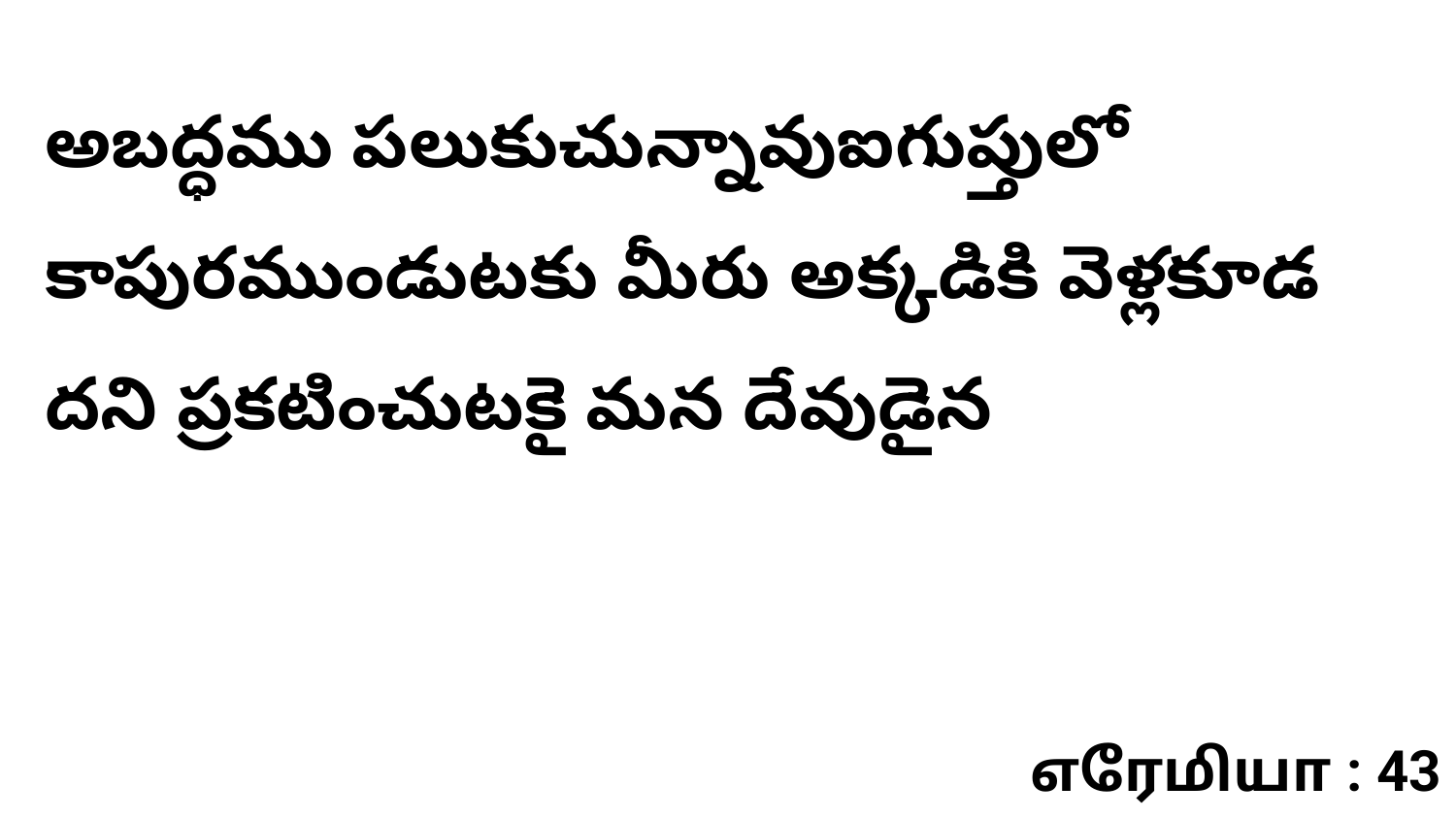

అబద్ధము పలుకుచున్నావుఐగుప్తులో కాపురముండుటకు మీరు అక్కడికి వెళ్లకూడ దని ప్రకటించుటకై మన దేవుడైన
எரேமியா : 43